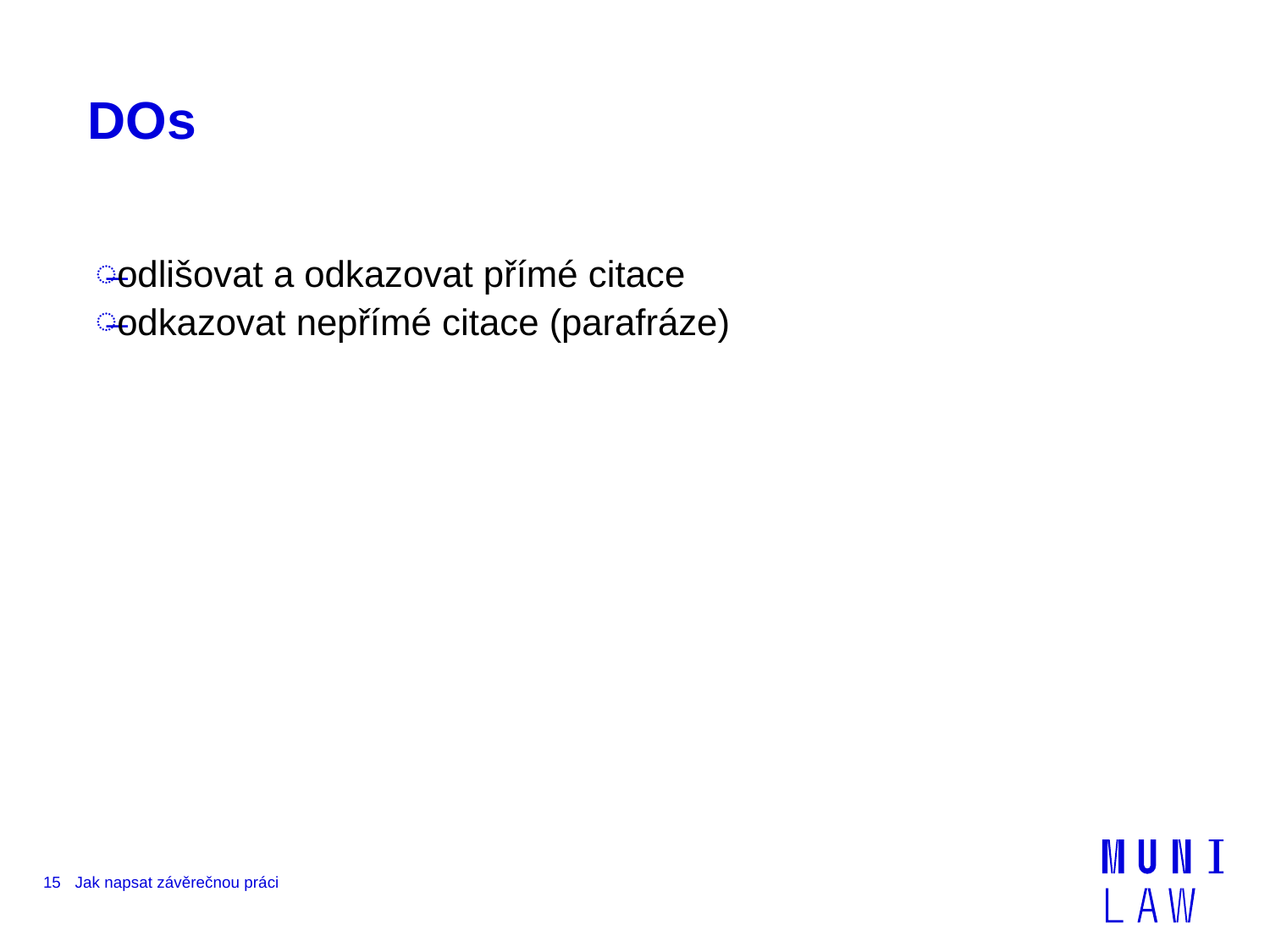

# DOs
odlišovat a odkazovat přímé citace
odkazovat nepřímé citace (parafráze)
15
Jak napsat závěrečnou práci